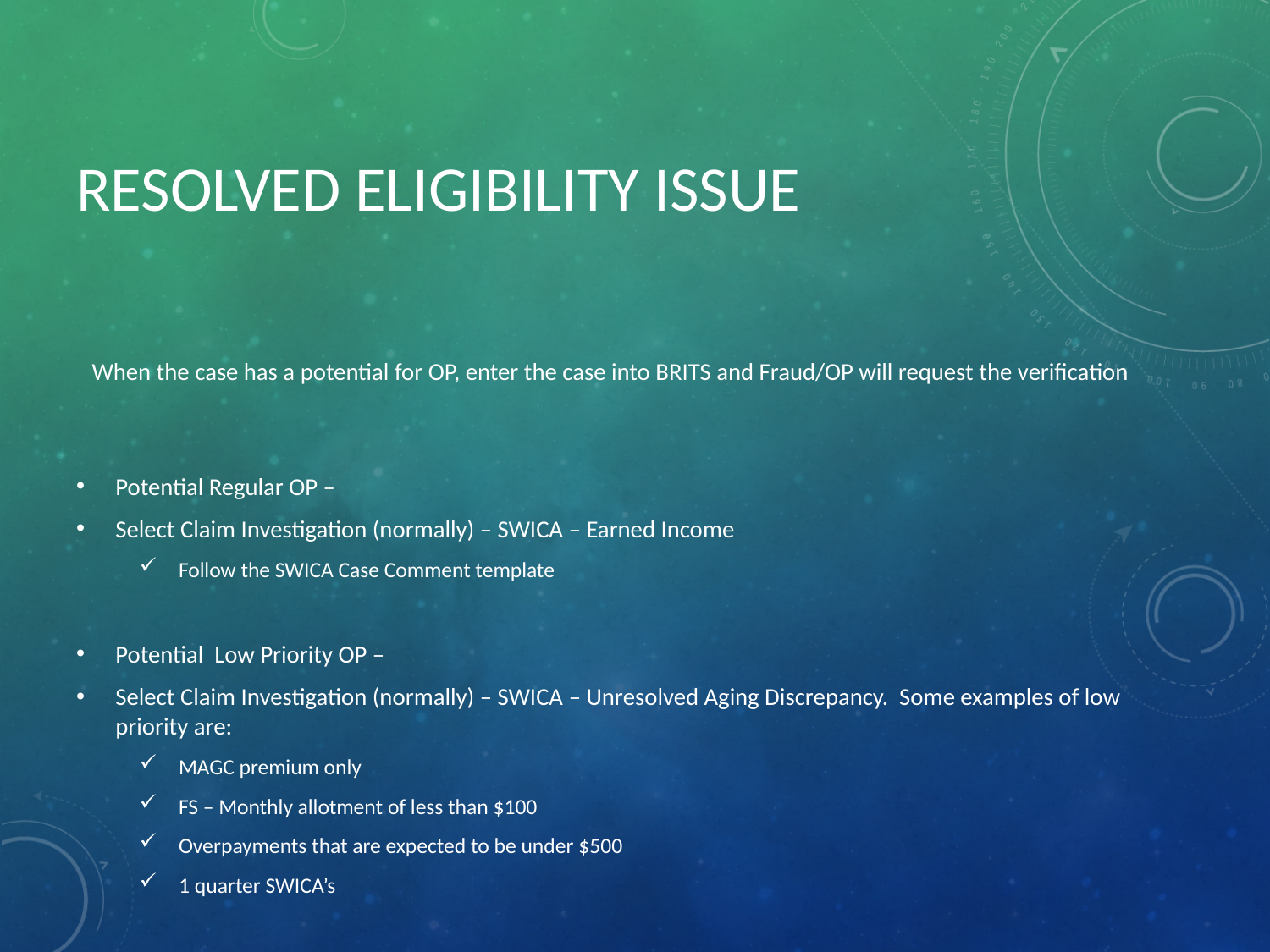

# Resolved Eligibility Issue

When the case has a potential for OP, enter the case into BRITS and Fraud/OP will request the verification

Potential Regular OP –
Select Claim Investigation (normally) – SWICA – Earned Income
Follow the SWICA Case Comment template

Potential  Low Priority OP –
Select Claim Investigation (normally) – SWICA – Unresolved Aging Discrepancy.  Some examples of low priority are:
MAGC premium only
FS – Monthly allotment of less than $100
Overpayments that are expected to be under $500
1 quarter SWICA’s